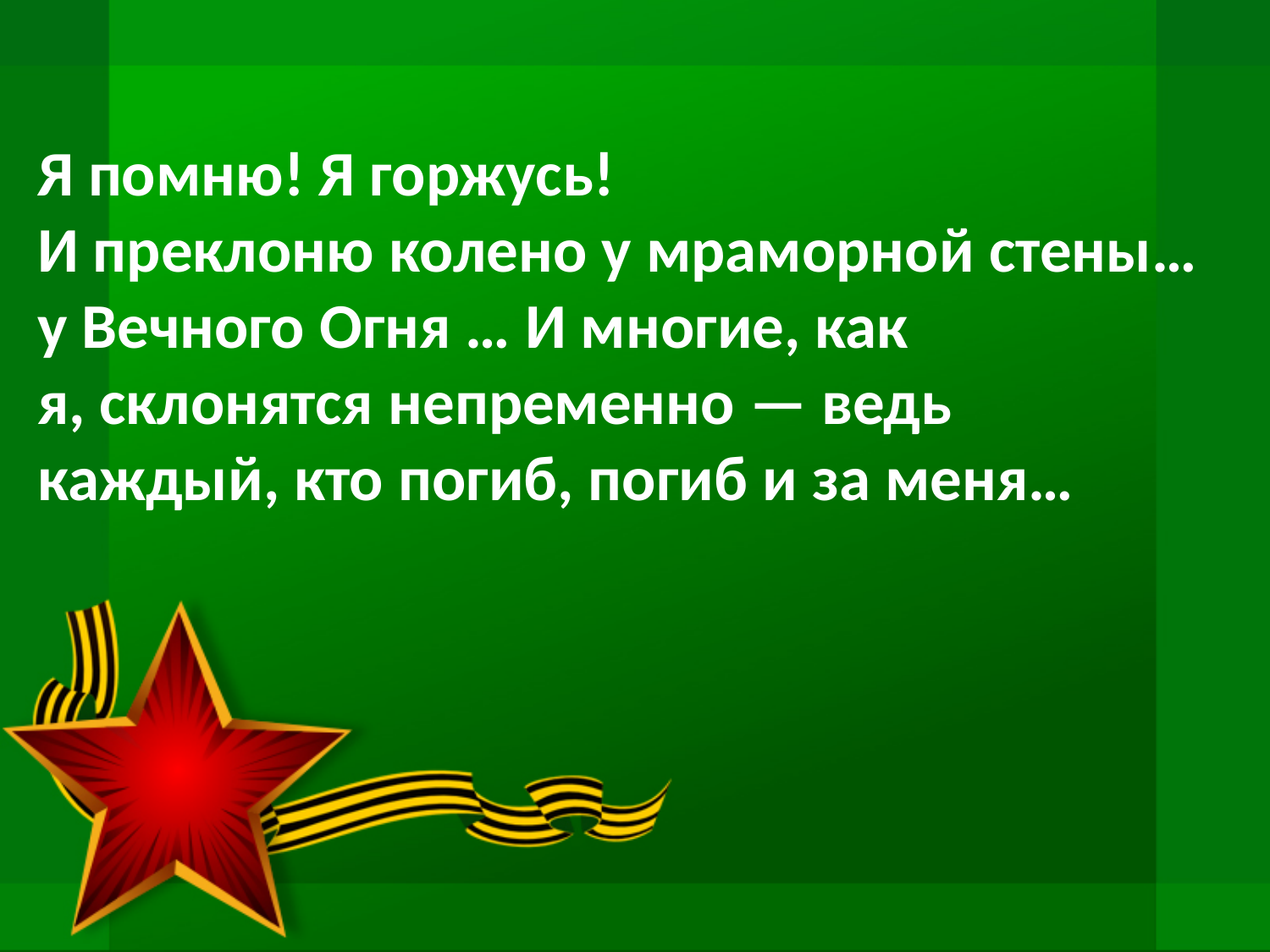

Я помню! Я горжусь!
И преклоню колено у мраморной стены… у Вечного Огня … И многие, как я, склонятся непременно — ведь каждый, кто погиб, погиб и за меня…